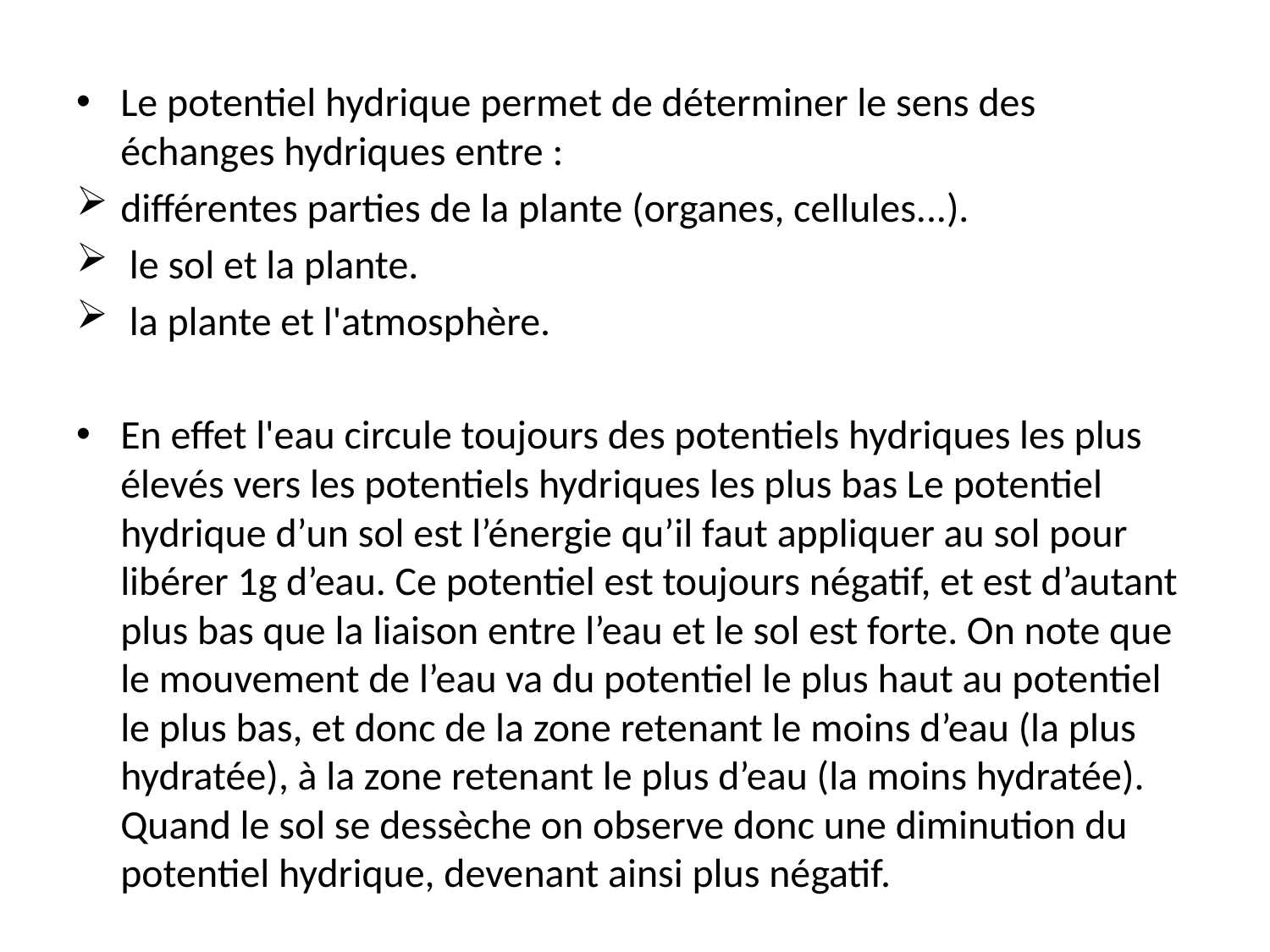

Le potentiel hydrique permet de déterminer le sens des échanges hydriques entre :
différentes parties de la plante (organes, cellules...).
 le sol et la plante.
 la plante et l'atmosphère.

En effet l'eau circule toujours des potentiels hydriques les plus élevés vers les potentiels hydriques les plus bas Le potentiel hydrique d’un sol est l’énergie qu’il faut appliquer au sol pour libérer 1g d’eau. Ce potentiel est toujours négatif, et est d’autant plus bas que la liaison entre l’eau et le sol est forte. On note que le mouvement de l’eau va du potentiel le plus haut au potentiel le plus bas, et donc de la zone retenant le moins d’eau (la plus hydratée), à la zone retenant le plus d’eau (la moins hydratée). Quand le sol se dessèche on observe donc une diminution du potentiel hydrique, devenant ainsi plus négatif.